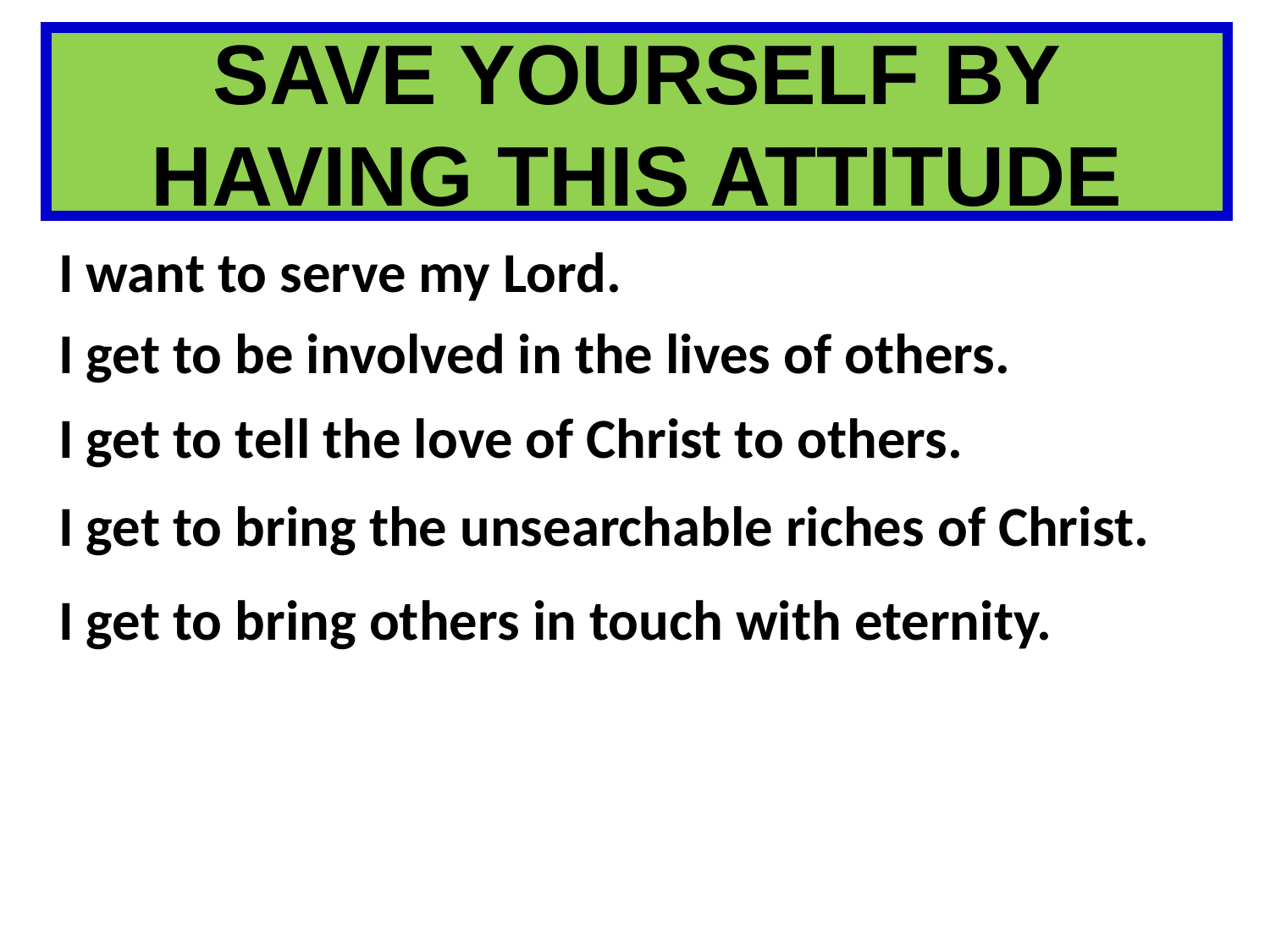

SAVE YOURSELF BY HAVING THIS ATTITUDE
I want to serve my Lord.
I get to be involved in the lives of others.
I get to tell the love of Christ to others.
I get to bring the unsearchable riches of Christ.
I get to bring others in touch with eternity.